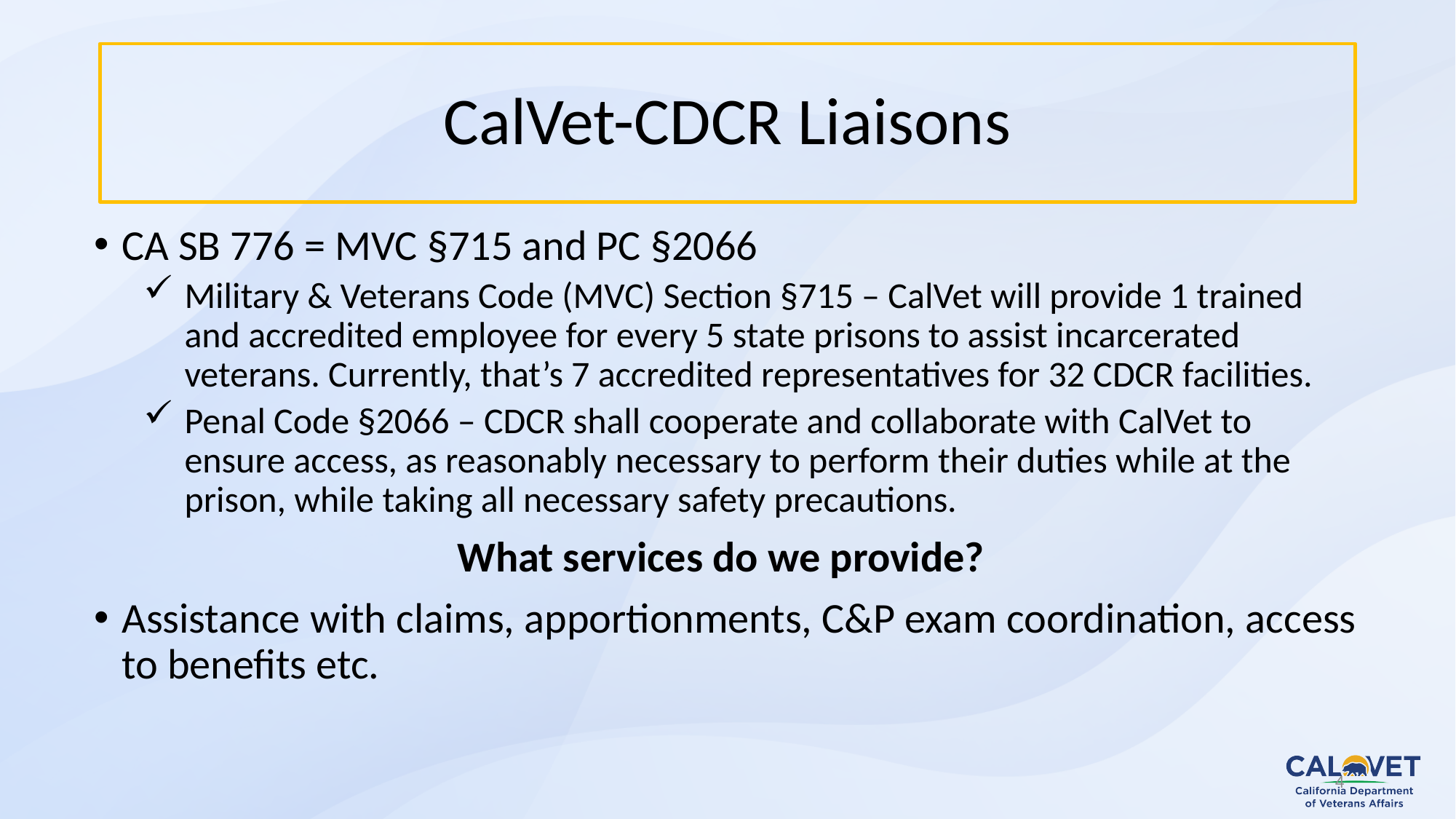

# CalVet-CDCR Liaisons
CA SB 776 = MVC §715 and PC §2066
Military & Veterans Code (MVC) Section §715 – CalVet will provide 1 trained and accredited employee for every 5 state prisons to assist incarcerated veterans. Currently, that’s 7 accredited representatives for 32 CDCR facilities.
Penal Code §2066 – CDCR shall cooperate and collaborate with CalVet to ensure access, as reasonably necessary to perform their duties while at the prison, while taking all necessary safety precautions.
What services do we provide?
Assistance with claims, apportionments, C&P exam coordination, access to benefits etc.

4